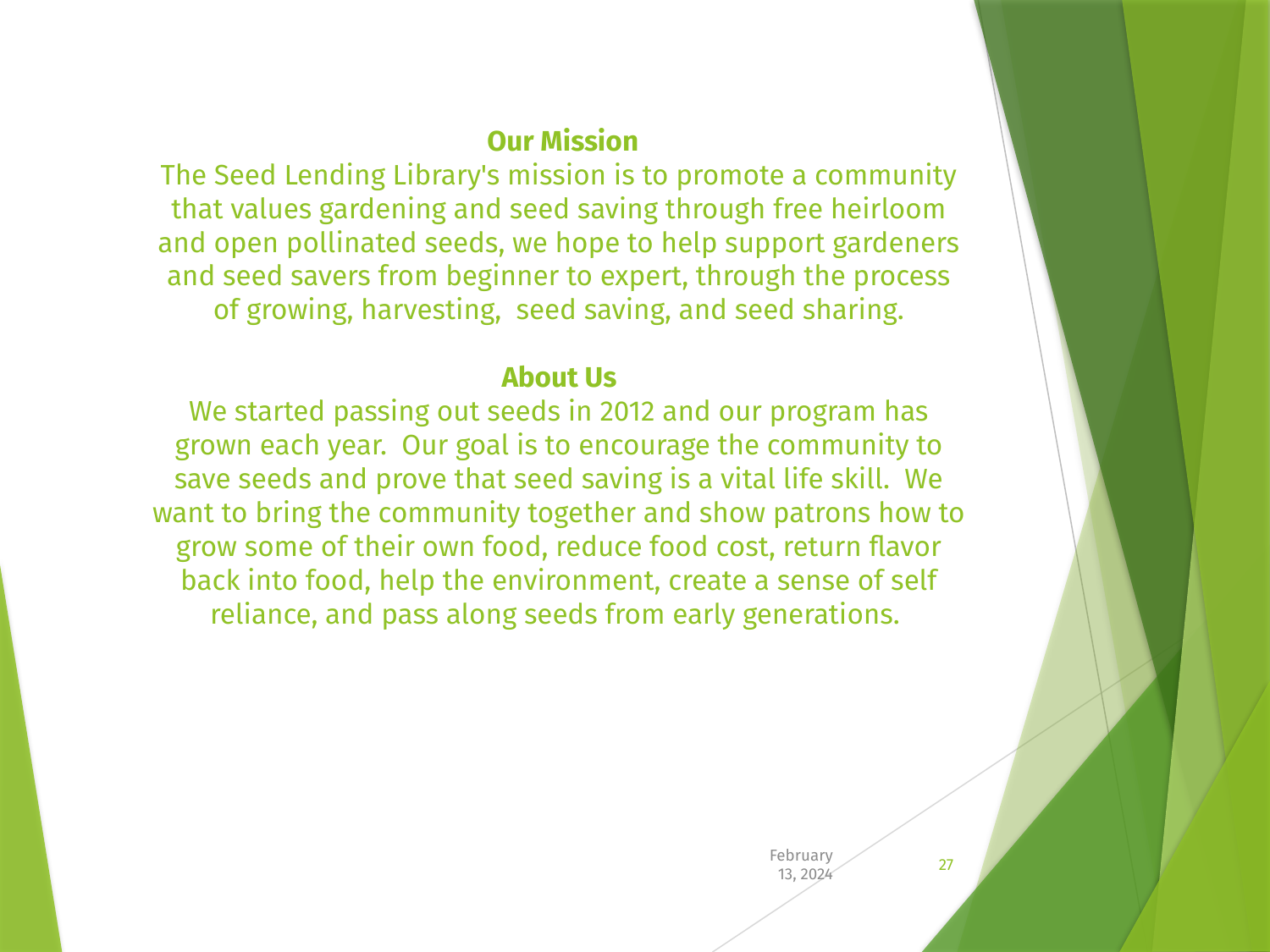

Our Mission
The Seed Lending Library's mission is to promote a community that values gardening and seed saving through free heirloom and open pollinated seeds, we hope to help support gardeners and seed savers from beginner to expert, through the process of growing, harvesting,  seed saving, and seed sharing.
About Us
We started passing out seeds in 2012 and our program has grown each year.  Our goal is to encourage the community to save seeds and prove that seed saving is a vital life skill.  We want to bring the community together and show patrons how to grow some of their own food, reduce food cost, return flavor back into food, help the environment, create a sense of self reliance, and pass along seeds from early generations.

February 13, 2024
27